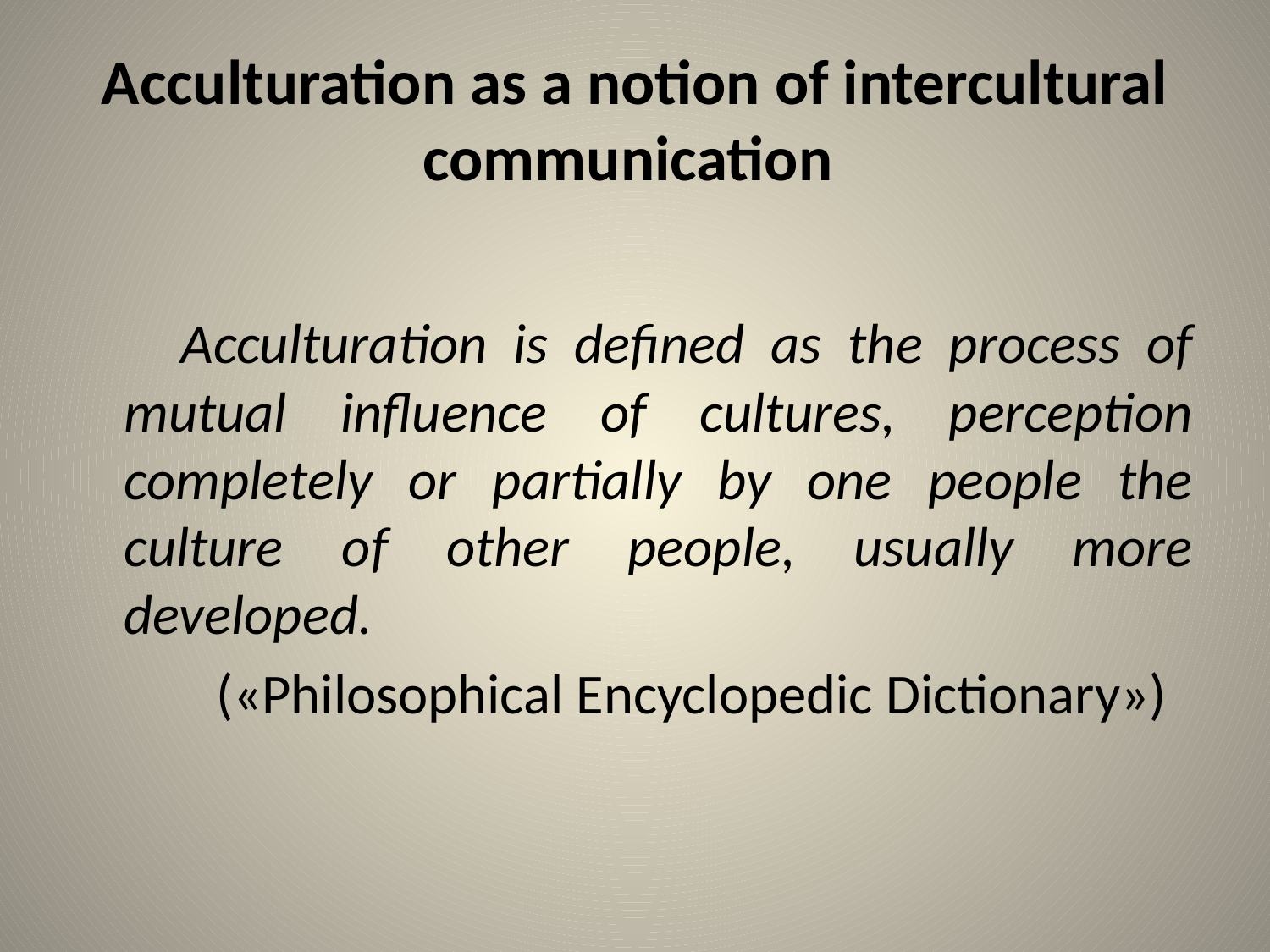

# Acculturation as a notion of intercultural communication

    Acculturation is defined as the process of mutual influence of cultures, perception completely or partially by one people the culture of other people, usually more developed.
           («Philosophical Encyclopedic Dictionary»)